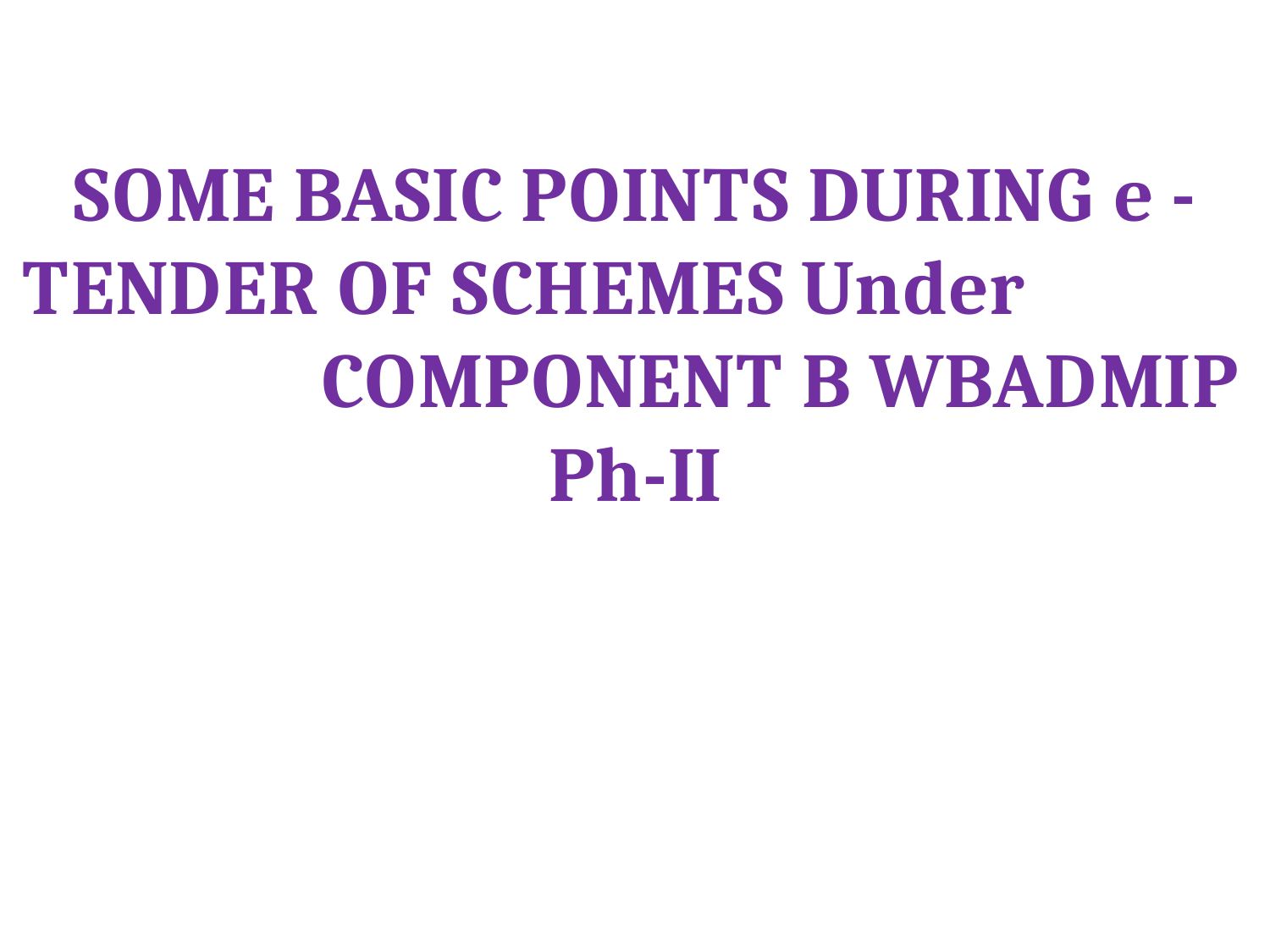

SOME BASIC POINTS DURING e -TENDER OF SCHEMES Under                               COMPONENT B WBADMIP Ph-II